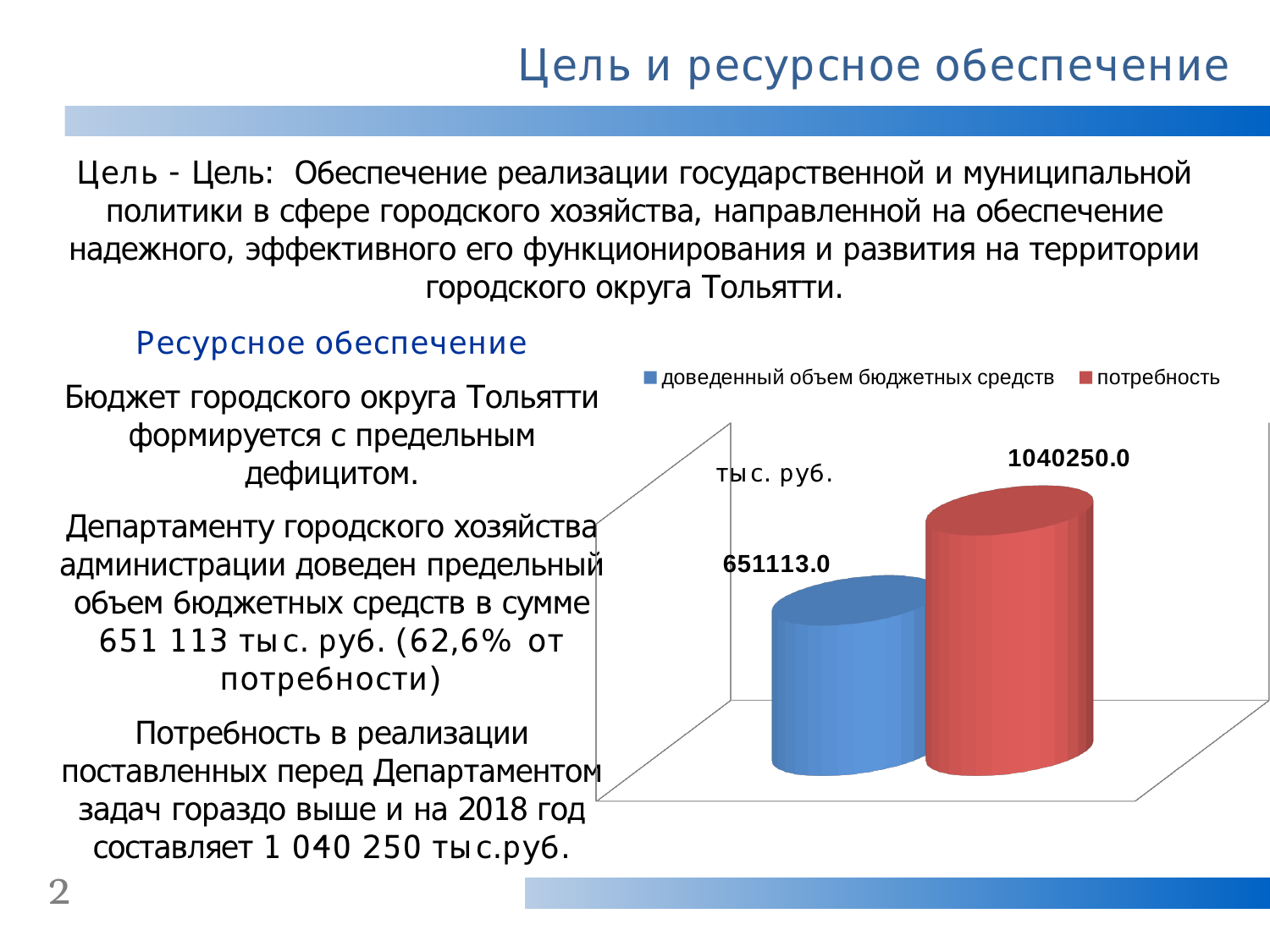

Цель и ресурсное обеспечение

Цель - Цель:  Обеспечение реализации государственной и муниципальной политики в сфере городского хозяйства, направленной на обеспечение надежного, эффективного его функционирования и развития на территории городского округа Тольятти.
Ресурсное обеспечение
Бюджет городского округа Тольятти формируется с предельным дефицитом.
Департаменту городского хозяйства администрации доведен предельный объем бюджетных средств в сумме 651 113 тыс. руб. (62,6% от потребности)
Потребность в реализации поставленных перед Департаментом задач гораздо выше и на 2018 год составляет 1 040 250 тыс.руб.

[unsupported chart]

2